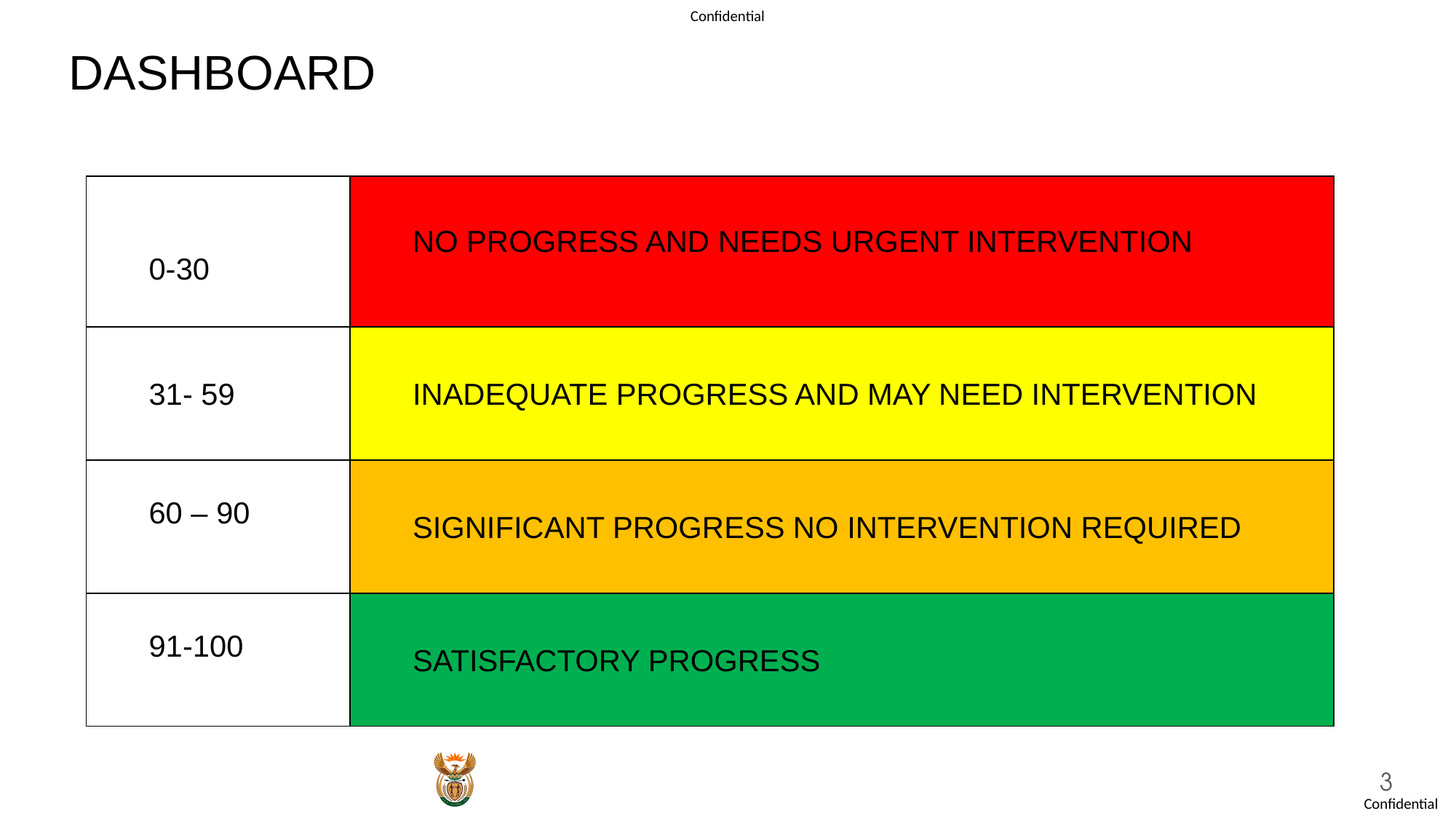

DASHBOARD LEGEND

# DASHBOARD
| 0-30 | NO PROGRESS AND NEEDS URGENT INTERVENTION |
| --- | --- |
| 31- 59 | INADEQUATE PROGRESS AND MAY NEED INTERVENTION |
| 60 – 90 | SIGNIFICANT PROGRESS NO INTERVENTION REQUIRED |
| 91-100 | SATISFACTORY PROGRESS |
3